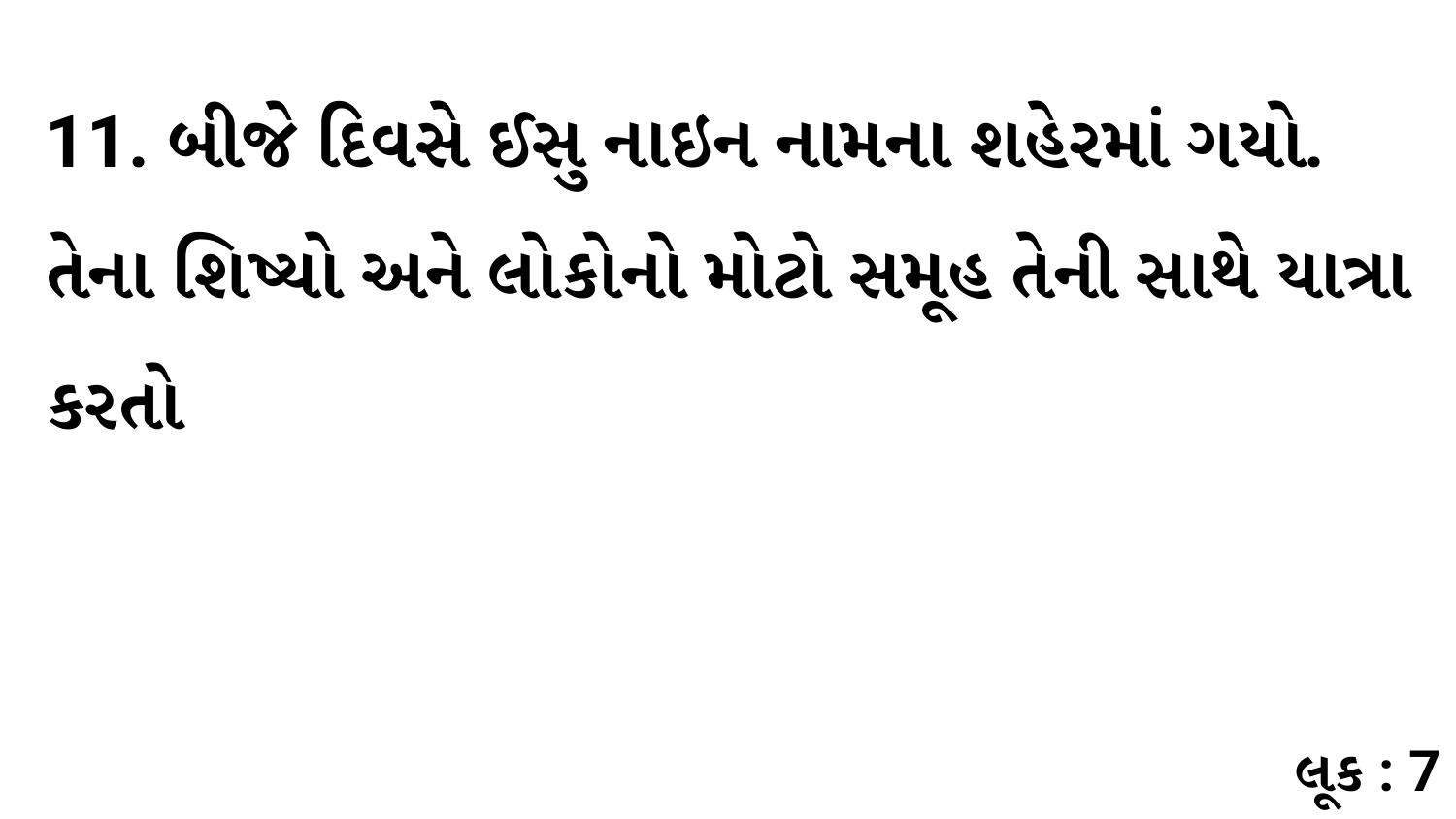

11. બીજે દિવસે ઈસુ નાઇન નામના શહેરમાં ગયો. તેના શિષ્યો અને લોકોનો મોટો સમૂહ તેની સાથે યાત્રા કરતો
લૂક : 7